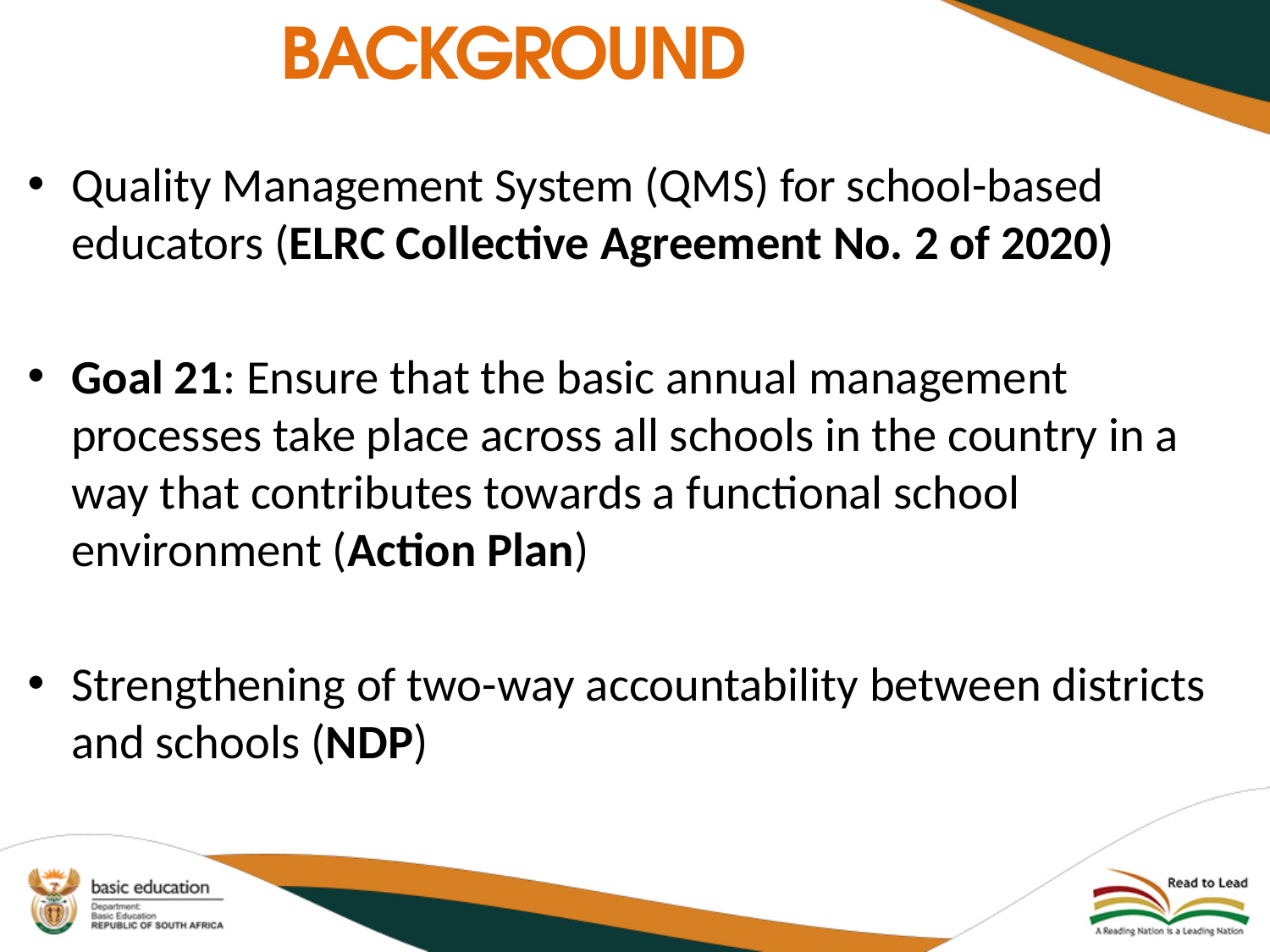

# BACKGROUND
Quality Management System (QMS) for school-based educators (ELRC Collective Agreement No. 2 of 2020)

Goal 21: Ensure that the basic annual management processes take place across all schools in the country in a way that contributes towards a functional school environment (Action Plan)

Strengthening of two-way accountability between districts and schools (NDP)